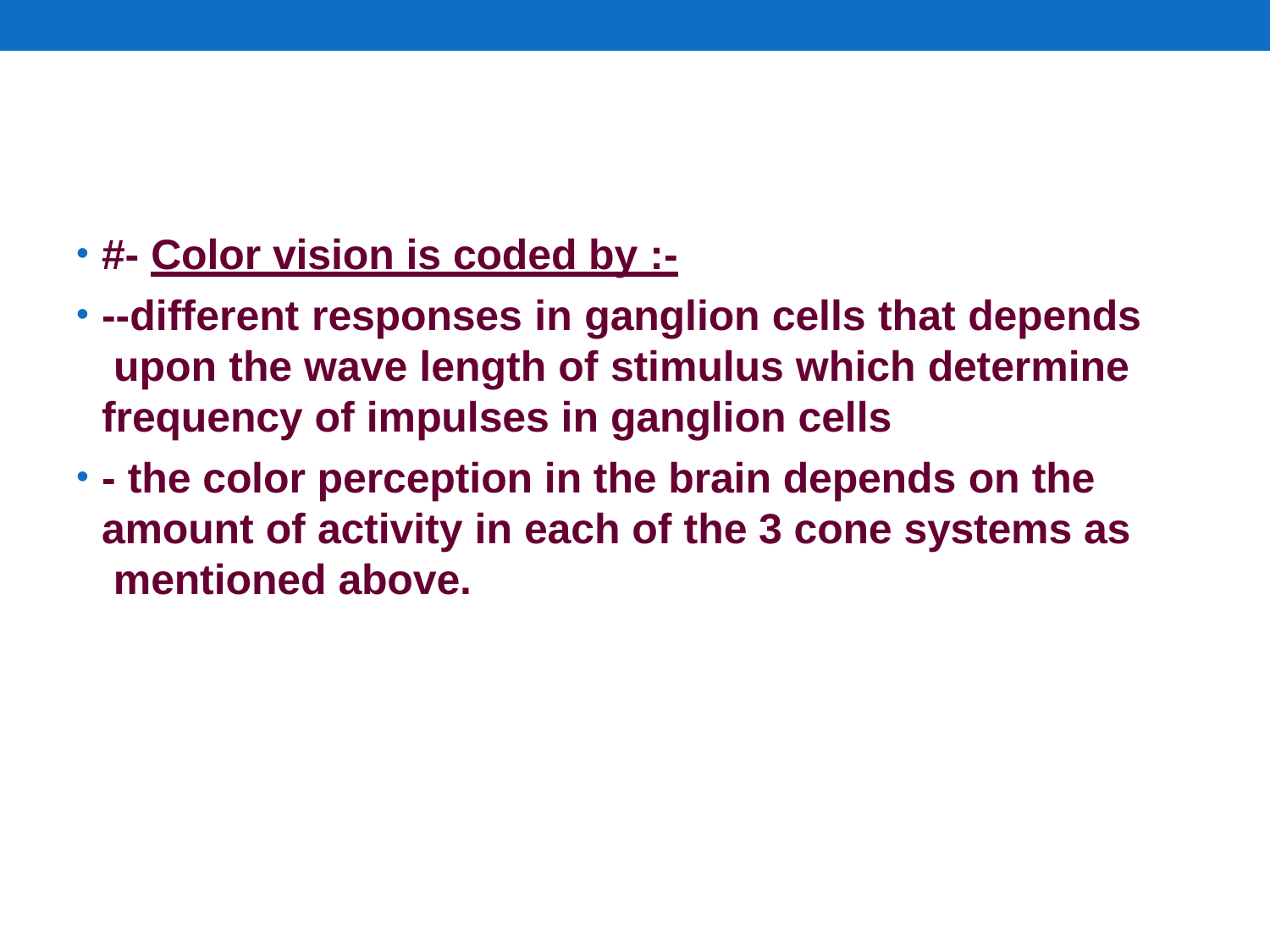

#- Color vision is coded by :-
--different responses in ganglion cells that depends  upon the wave length of stimulus which determine  frequency of impulses in ganglion cells
- the color perception in the brain depends on the  amount of activity in each of the 3 cone systems as  mentioned above.